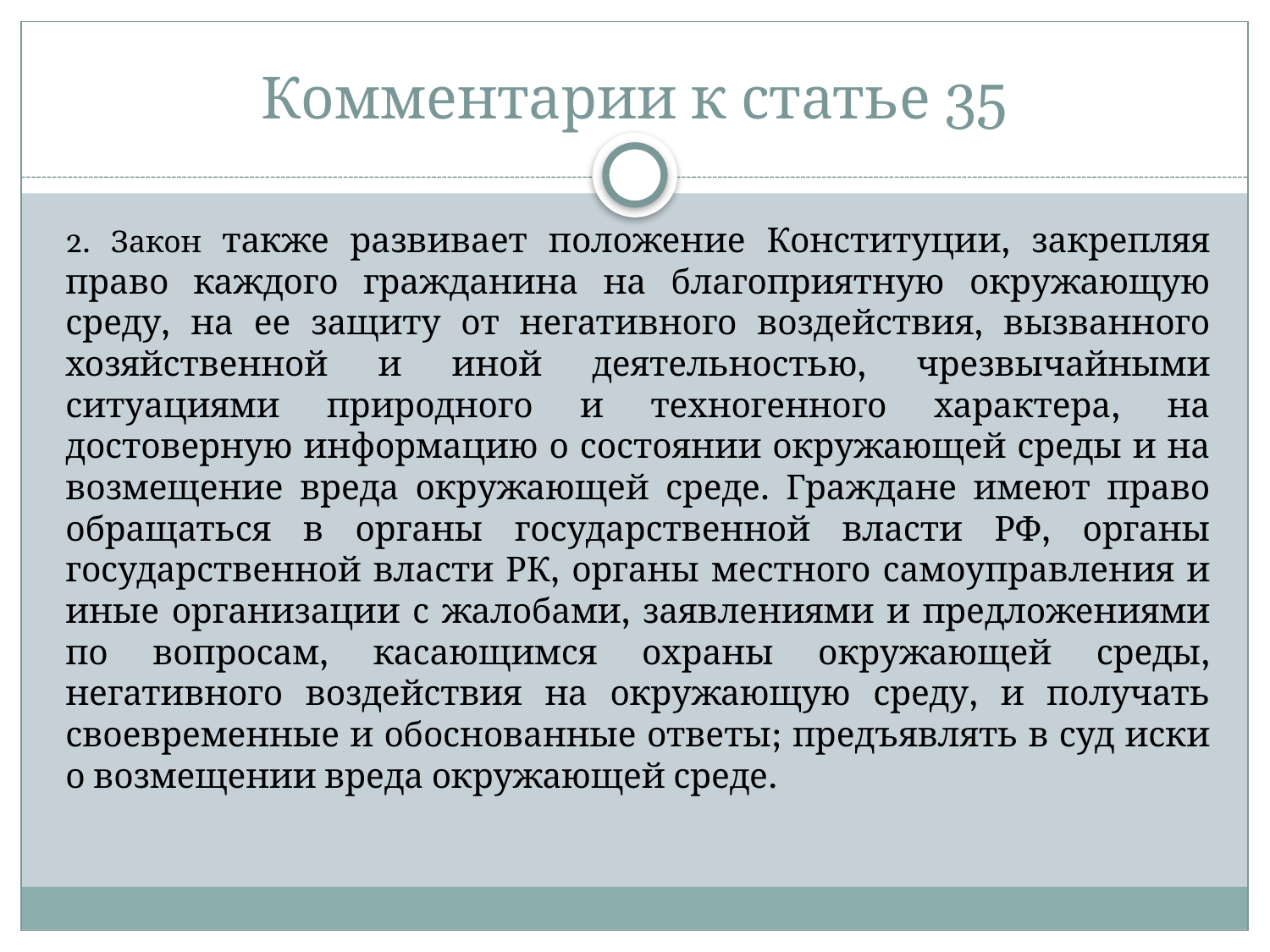

# Комментарии к статье 35
2. Закон также развивает положение Конституции, закрепляя право каждого гражданина на благоприятную окружающую среду, на ее защиту от негативного воздействия, вызванного хозяйственной и иной деятельностью, чрезвычайными ситуациями природного и техногенного характера, на достоверную информацию о состоянии окружающей среды и на возмещение вреда окружающей среде. Граждане имеют право обращаться в органы государственной власти РФ, органы государственной власти РК, органы местного самоуправления и иные организации с жалобами, заявлениями и предложениями по вопросам, касающимся охраны окружающей среды, негативного воздействия на окружающую среду, и получать своевременные и обоснованные ответы; предъявлять в суд иски о возмещении вреда окружающей среде.